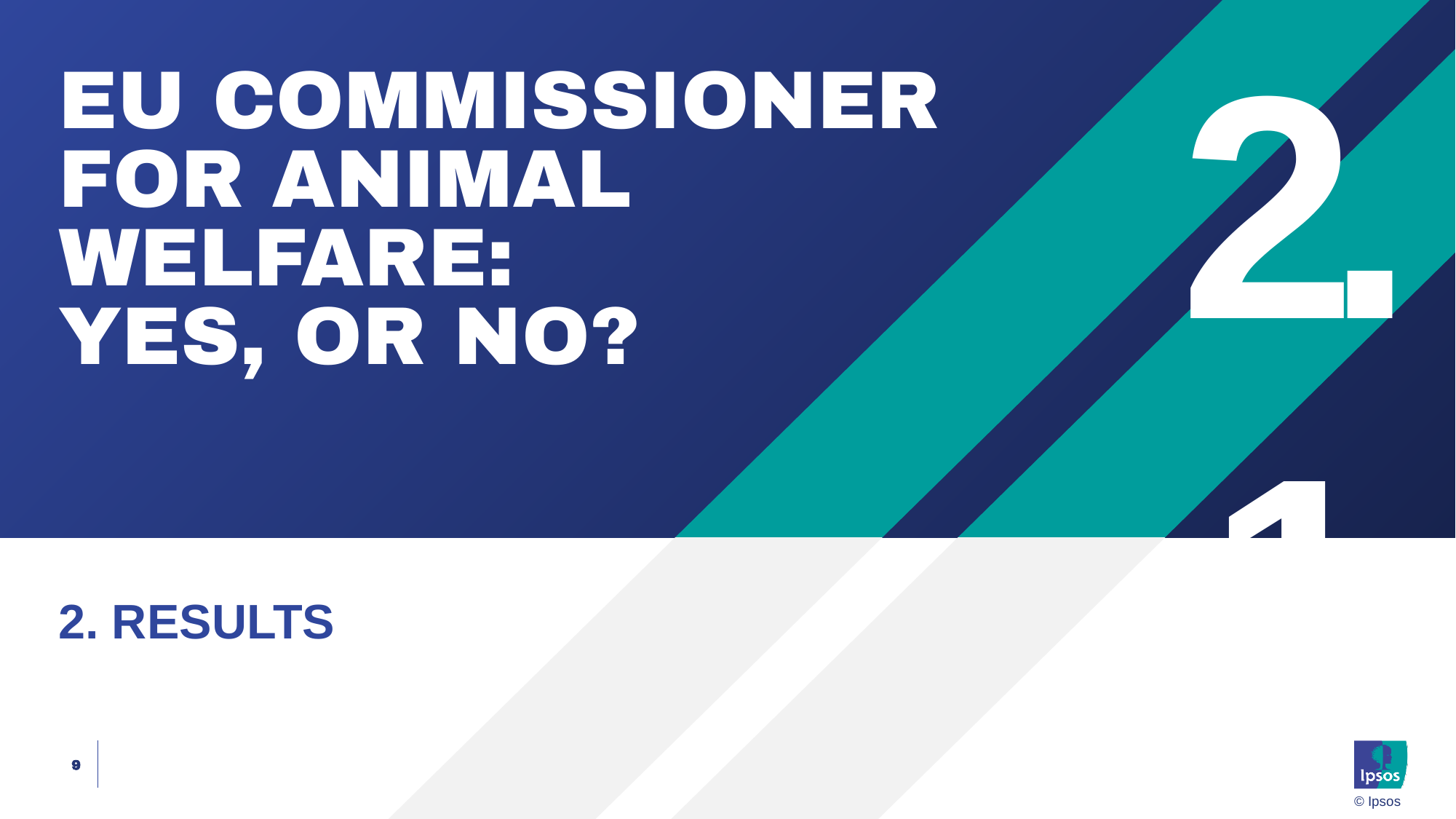

2.1
# EU Commissioner for animal welfare: Yes, or no?
2. RESULTS
9